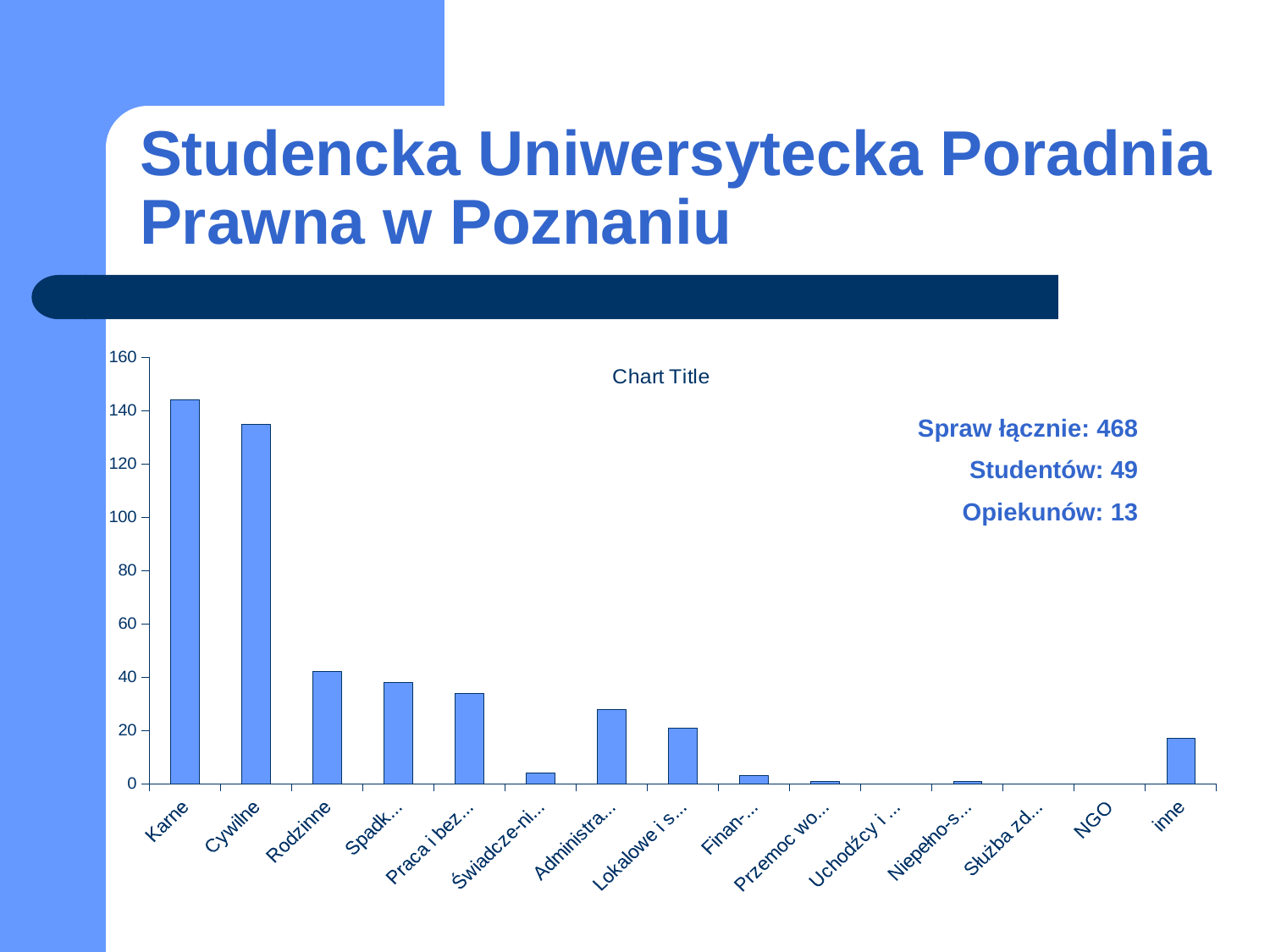

# Studencka Uniwersytecka Poradnia Prawna w Poznaniu

### Chart:

| Category |  |
|---|---|
| Karne | 144.0 |
| Cywilne | 135.0 |
| Rodzinne | 42.0 |
| Spadko-we | 38.0 |
| Praca i bezro-bocie | 34.0 |
| Świadcze-nia społeczne | 4.0 |
| Administra-cyjne | 28.0 |
| Lokalowe i spół-dzielcze | 21.0 |
| Finan-sowe | 3.0 |
| Przemoc wobec kobiet | 1.0 |
| Uchodźcy i cudzo-ziemcy | 0.0 |
| Niepełno-sprawni | 1.0 |
| Służba zdrowia | 0.0 |
| NGO | 0.0 |
| inne | 17.0 |
Spraw łącznie: 468
Studentów: 49
Opiekunów: 13